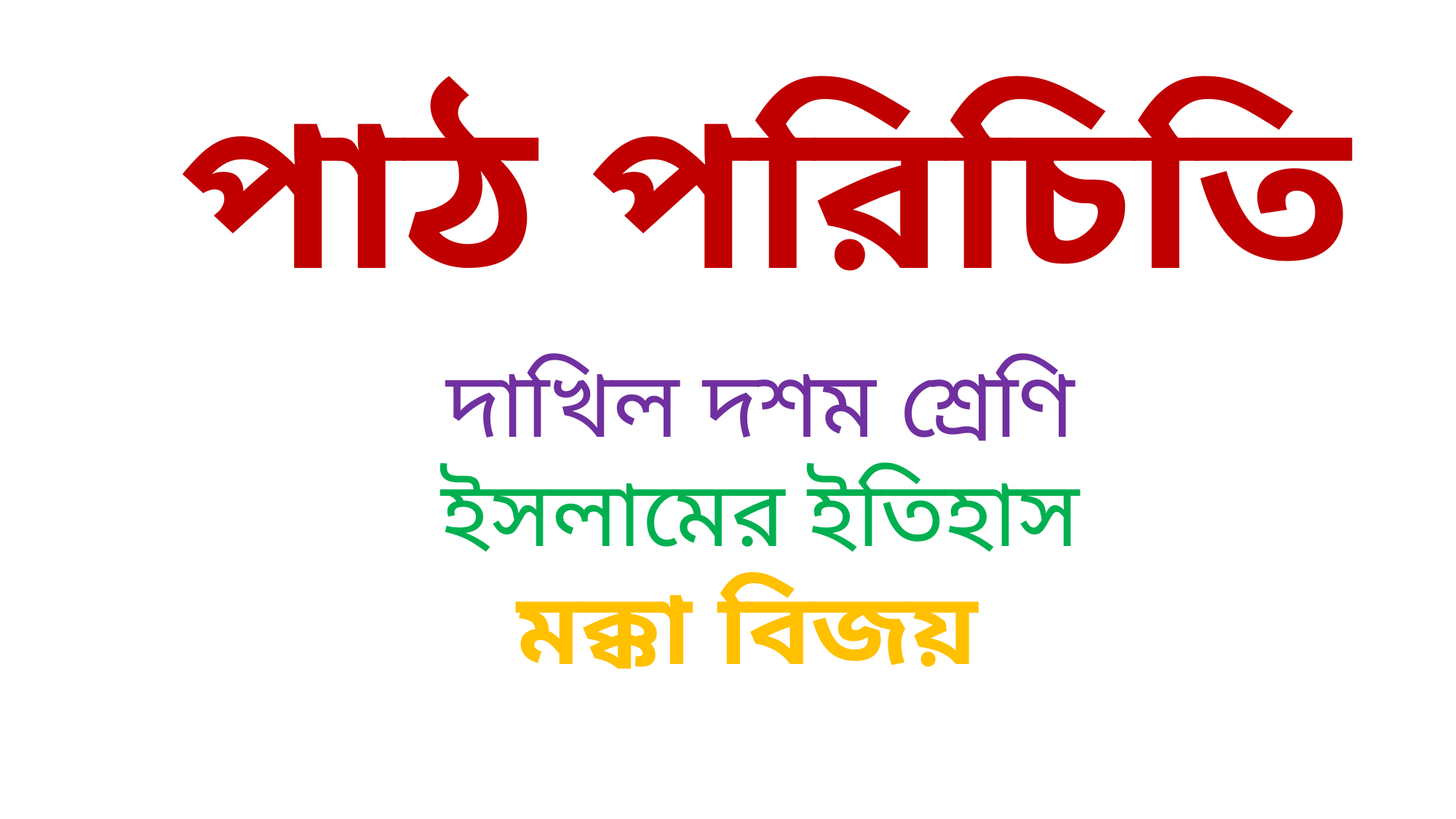

পাঠ পরিচিতি
দাখিল দশম শ্রেণি
ইসলামের ইতিহাস
মক্কা বিজয়